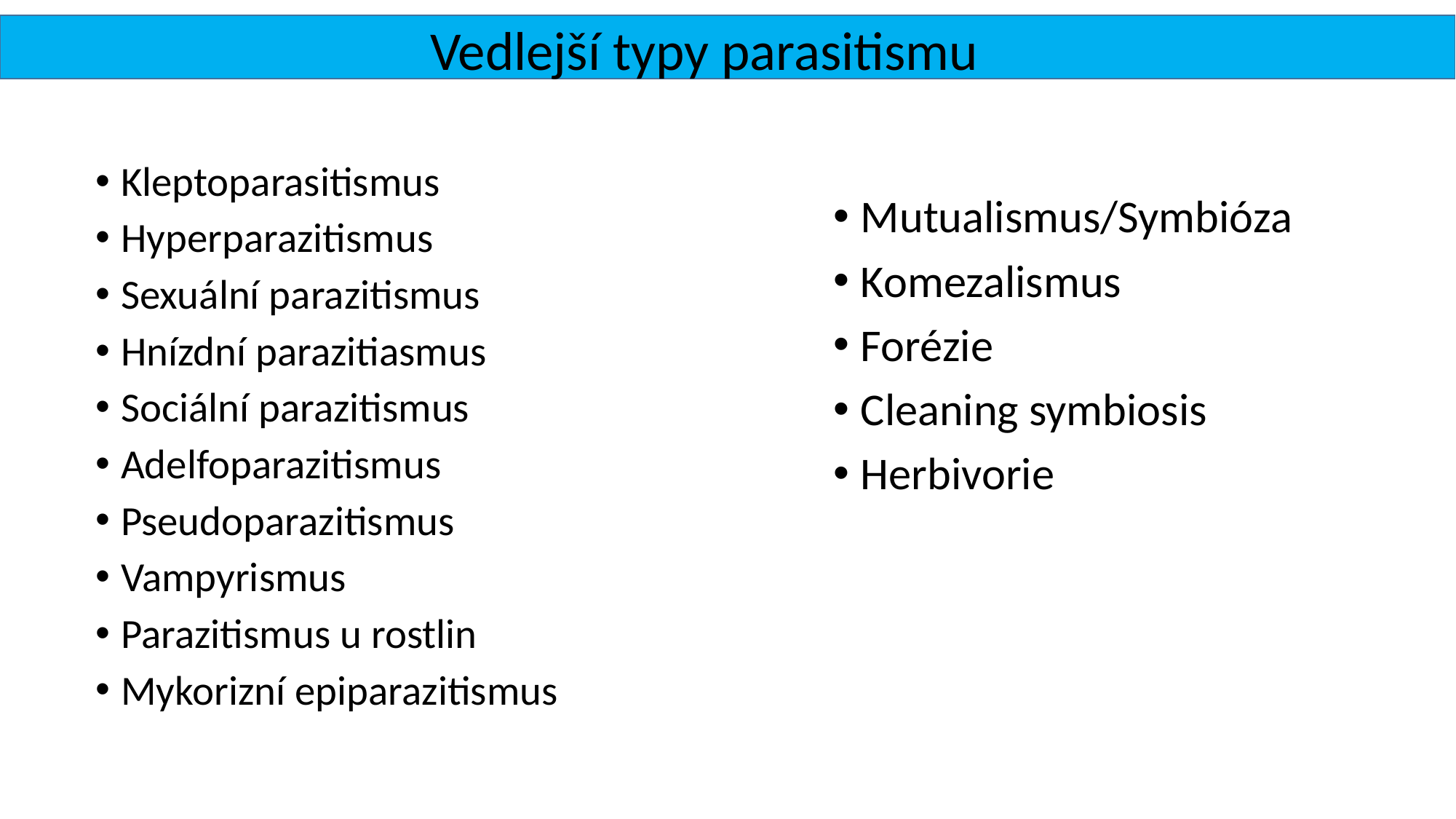

# Vedlejší typy parasitismu
Kleptoparasitismus
Hyperparazitismus
Sexuální parazitismus
Hnízdní parazitiasmus
Sociální parazitismus
Adelfoparazitismus
Pseudoparazitismus
Vampyrismus
Parazitismus u rostlin
Mykorizní epiparazitismus

Mutualismus/Symbióza
Komezalismus
Forézie
Cleaning symbiosis
Herbivorie